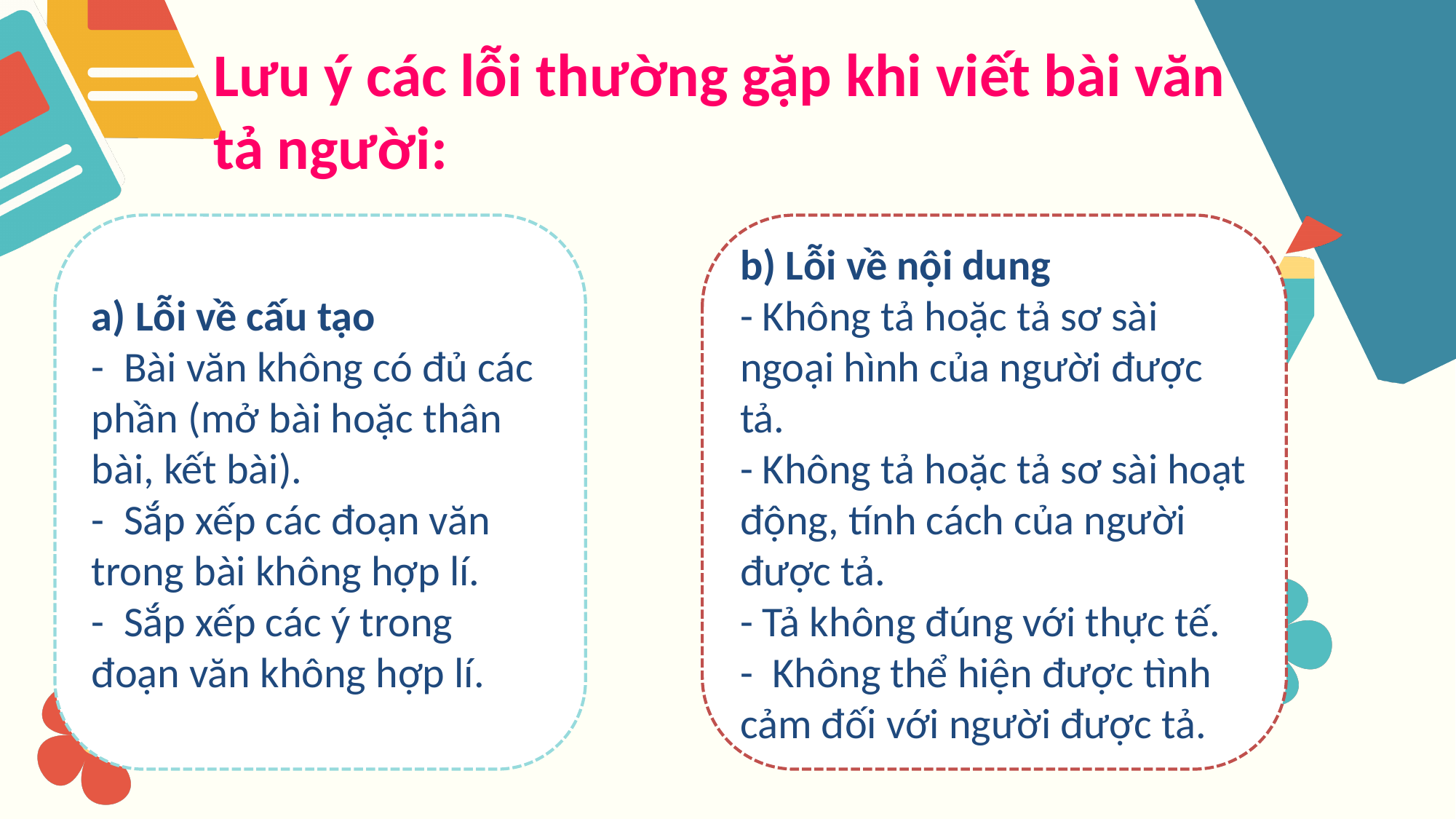

Lưu ý các lỗi thường gặp khi viết bài văn tả người:

b) Lỗi về nội dung
- Không tả hoặc tả sơ sài ngoại hình của người được tả.
- Không tả hoặc tả sơ sài hoạt động, tính cách của người được tả.
- Tả không đúng với thực tế.
-  Không thể hiện được tình cảm đối với người được tả.
a) Lỗi về cấu tạo
-  Bài văn không có đủ các phần (mở bài hoặc thân bài, kết bài).
-  Sắp xếp các đoạn văn trong bài không hợp lí.
-  Sắp xếp các ý trong đoạn văn không hợp lí.